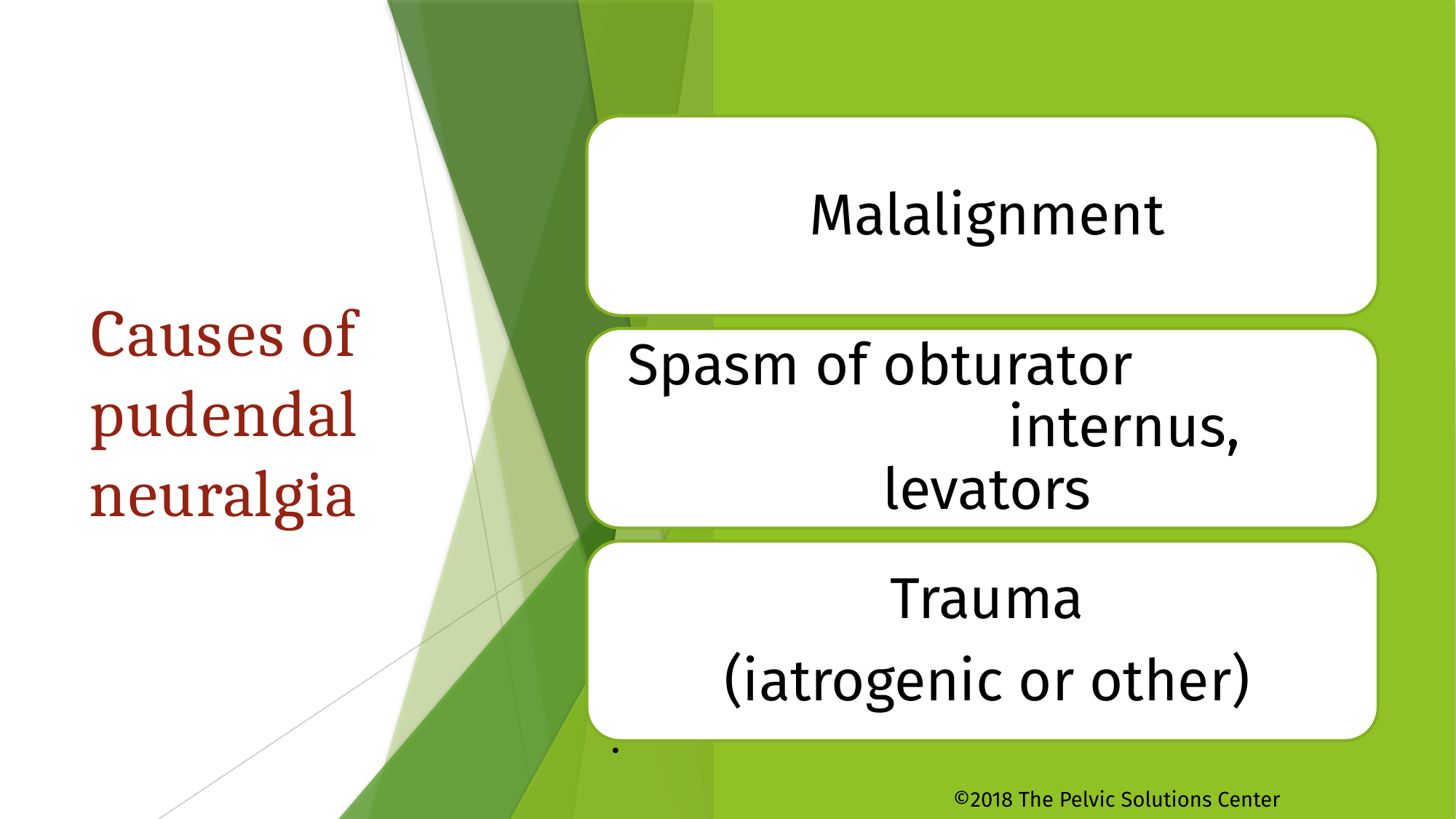

Malalignment
Spasm of obturator                                 internus, levators
Trauma
(iatrogenic or other)
															©2018 The Pelvic Solutions Center
# Causes of pudendal neuralgia